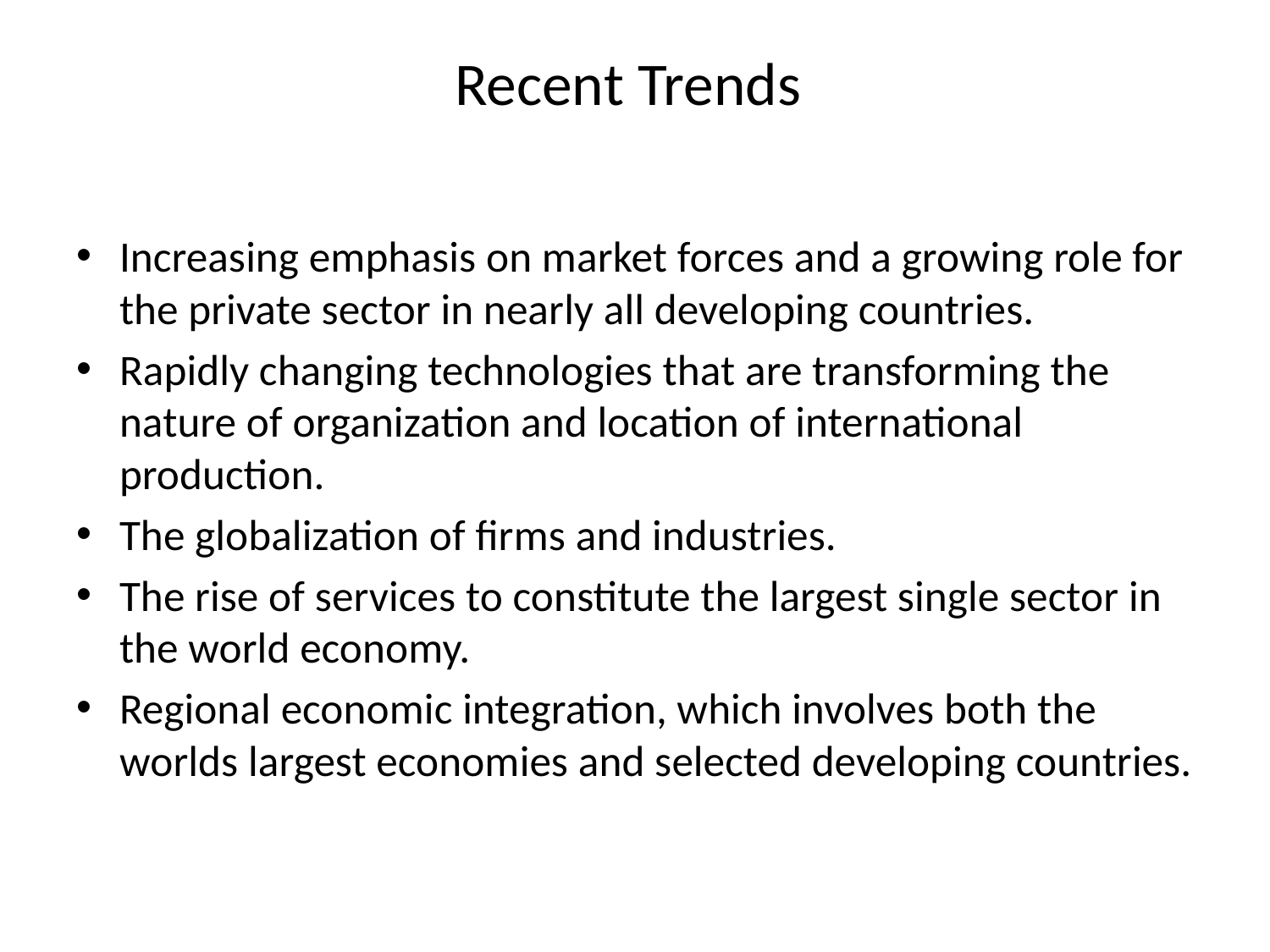

# Recent Trends
Increasing emphasis on market forces and a growing role for the private sector in nearly all developing countries.
Rapidly changing technologies that are transforming the nature of organization and location of international production.
The globalization of firms and industries.
The rise of services to constitute the largest single sector in the world economy.
Regional economic integration, which involves both the worlds largest economies and selected developing countries.